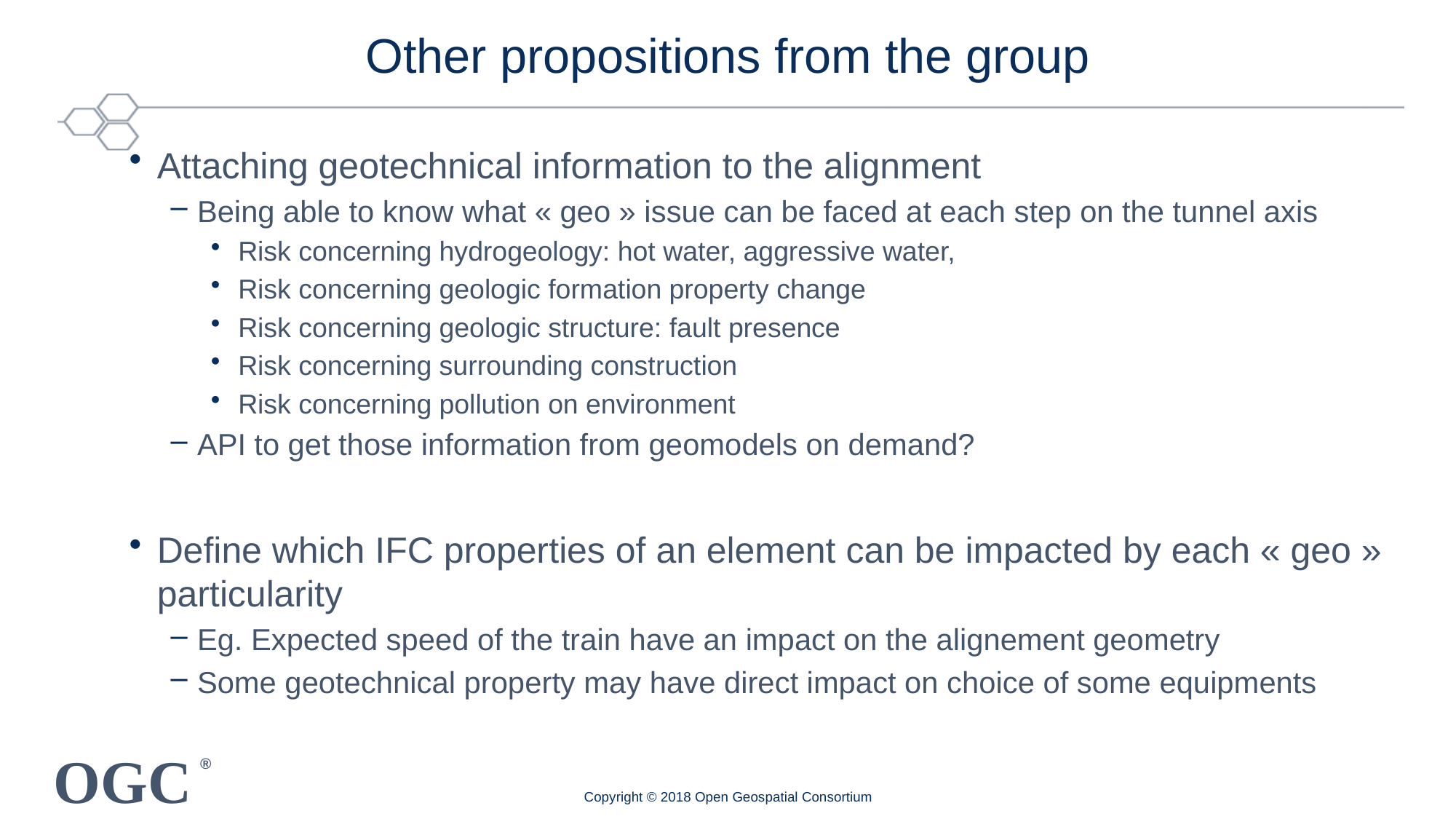

# Other propositions from the group
Attaching geotechnical information to the alignment
Being able to know what « geo » issue can be faced at each step on the tunnel axis
Risk concerning hydrogeology: hot water, aggressive water,
Risk concerning geologic formation property change
Risk concerning geologic structure: fault presence
Risk concerning surrounding construction
Risk concerning pollution on environment
API to get those information from geomodels on demand?

Define which IFC properties of an element can be impacted by each « geo » particularity
Eg. Expected speed of the train have an impact on the alignement geometry
Some geotechnical property may have direct impact on choice of some equipments
Copyright © 2018 Open Geospatial Consortium